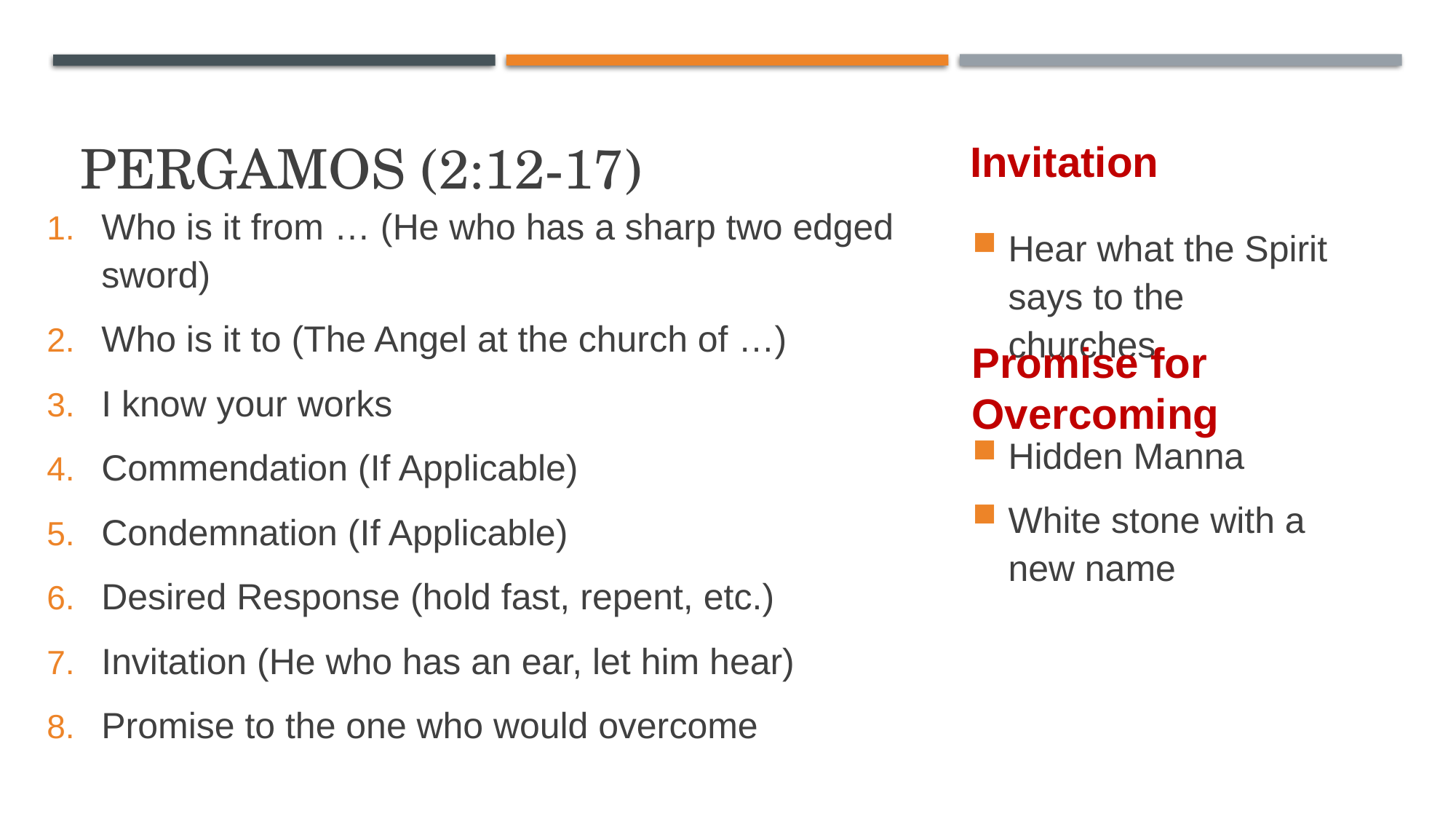

# Pergamos (2:12-17)
Invitation
Who is it from … (He who has a sharp two edged sword)
Who is it to (The Angel at the church of …)
I know your works
Commendation (If Applicable)
Condemnation (If Applicable)
Desired Response (hold fast, repent, etc.)
Invitation (He who has an ear, let him hear)
Promise to the one who would overcome
Hear what the Spirit says to the churches
Promise for Overcoming
Hidden Manna
White stone with a new name